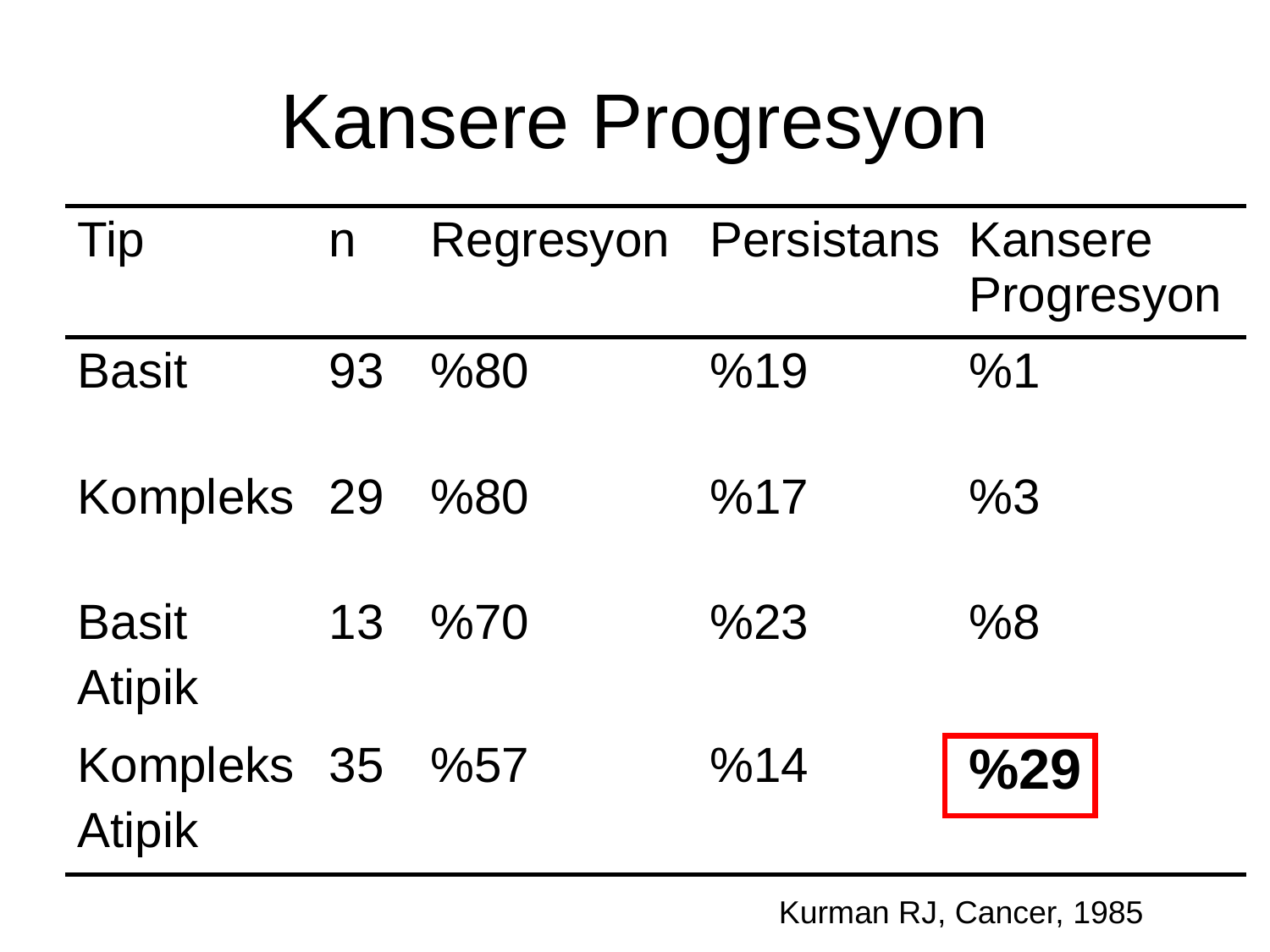

# Kansere Progresyon
| Tip | n | Regresyon | Persistans | Kansere Progresyon |
| --- | --- | --- | --- | --- |
| Basit | 93 | %80 | %19 | %1 |
| Kompleks | 29 | %80 | %17 | %3 |
| Basit Atipik | 13 | %70 | %23 | %8 |
| Kompleks Atipik | 35 | %57 | %14 | %29 |

Kurman RJ, Cancer, 1985